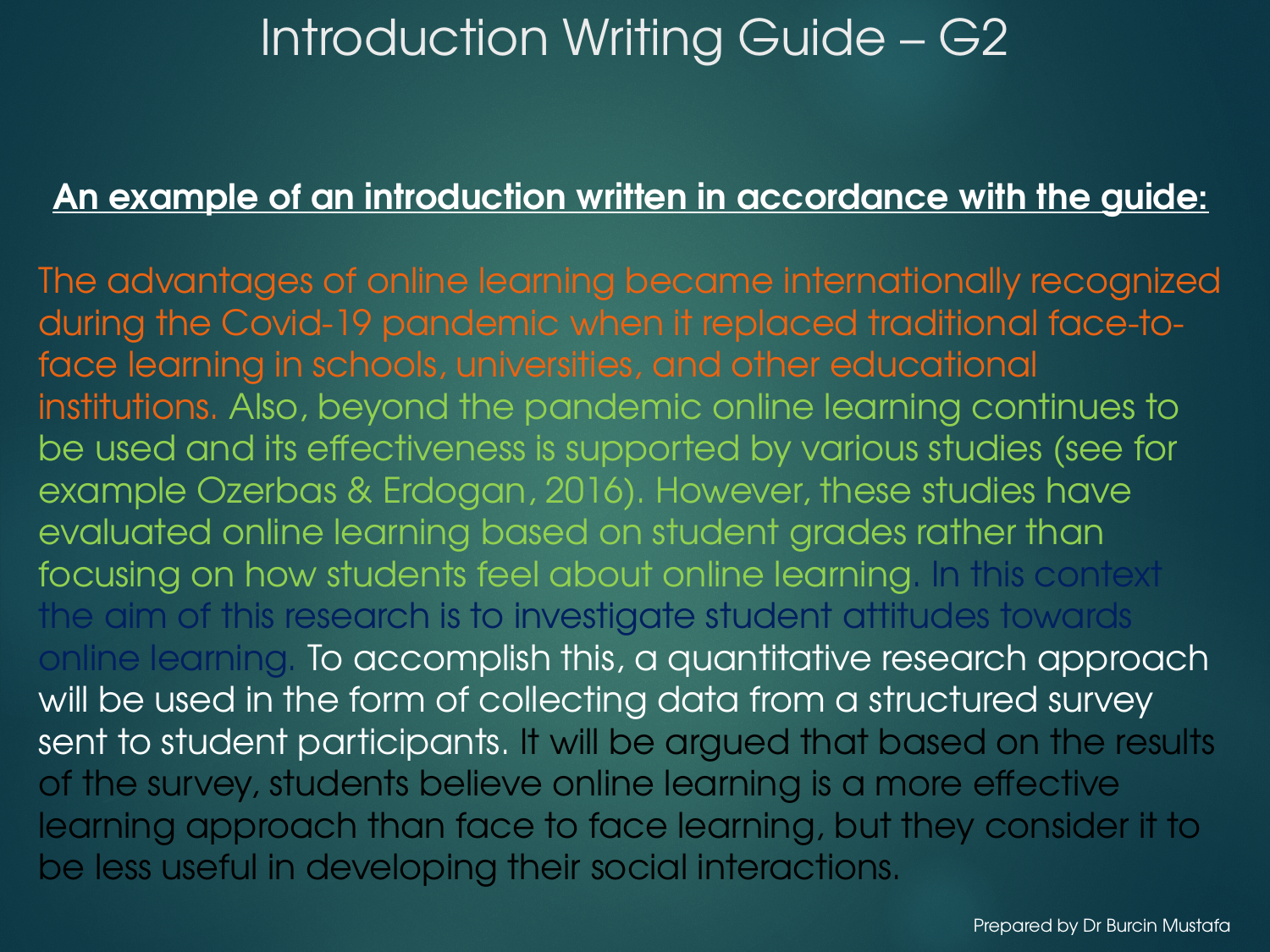

# Introduction Writing Guide – G2
An example of an introduction written in accordance with the guide:

The advantages of online learning became internationally recognized during the Covid-19 pandemic when it replaced traditional face-to-face learning in schools, universities, and other educational institutions. Also, beyond the pandemic online learning continues to be used and its effectiveness is supported by various studies (see for example Ozerbas & Erdogan, 2016). However, these studies have evaluated online learning based on student grades rather than focusing on how students feel about online learning. In this context the aim of this research is to investigate student attitudes towards online learning. To accomplish this, a quantitative research approach will be used in the form of collecting data from a structured survey sent to student participants. It will be argued that based on the results of the survey, students believe online learning is a more effective learning approach than face to face learning, but they consider it to be less useful in developing their social interactions.